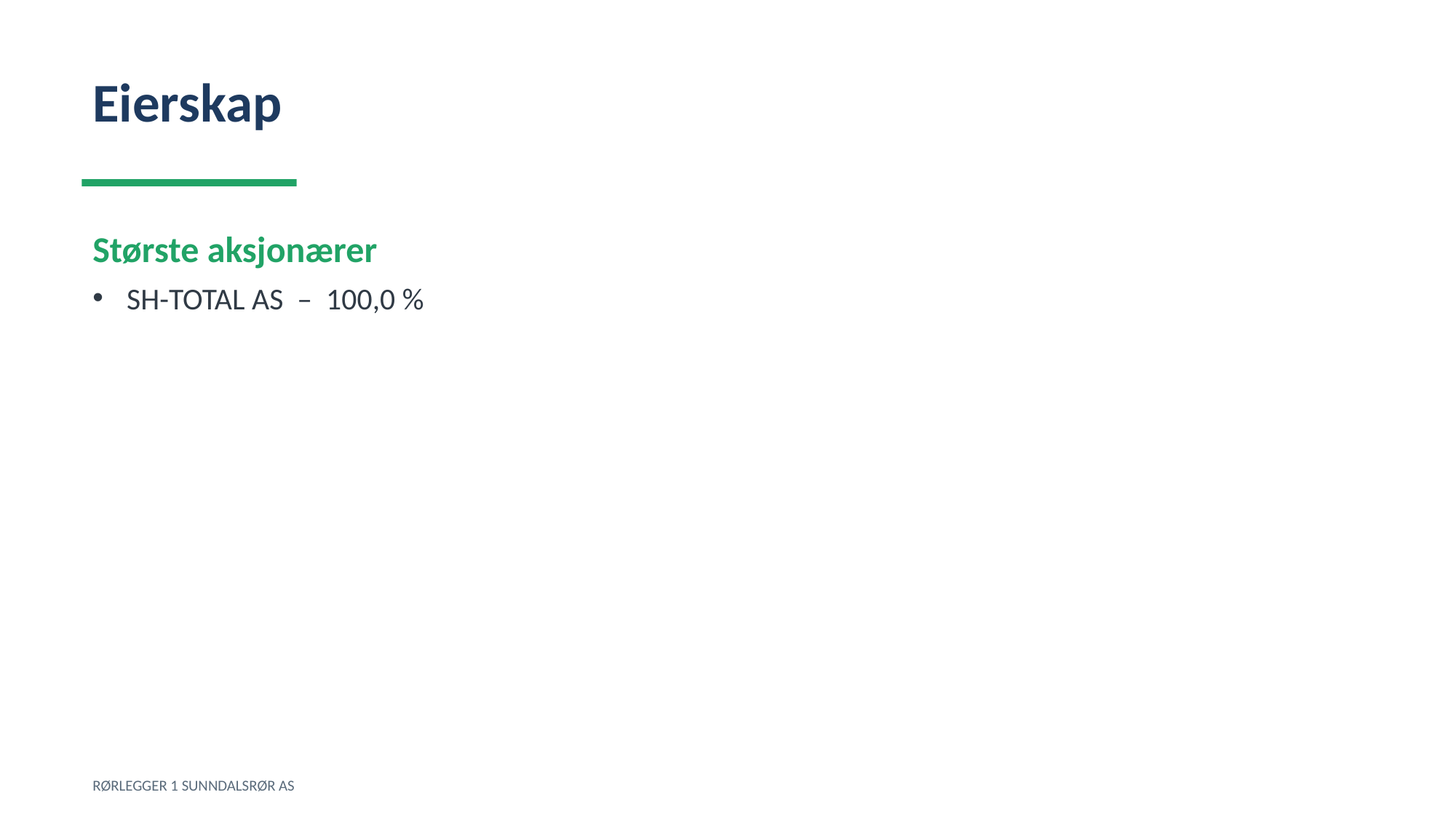

Eierskap

Største aksjonærer
SH-TOTAL AS  –  100,0 %
RØRLEGGER 1 SUNNDALSRØR AS